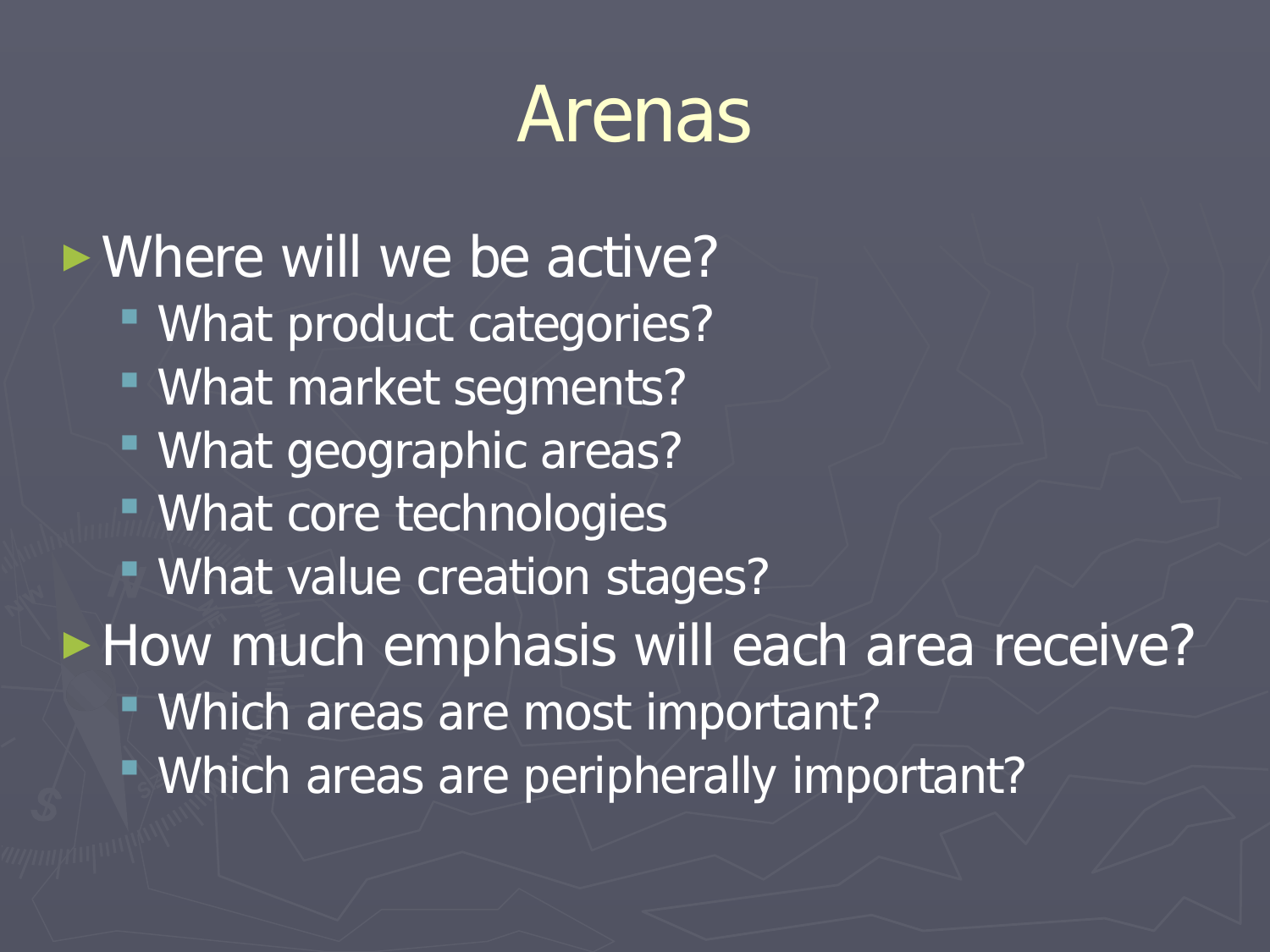

# Arenas
Where will we be active?
What product categories?
What market segments?
What geographic areas?
What core technologies
What value creation stages?
How much emphasis will each area receive?
Which areas are most important?
Which areas are peripherally important?